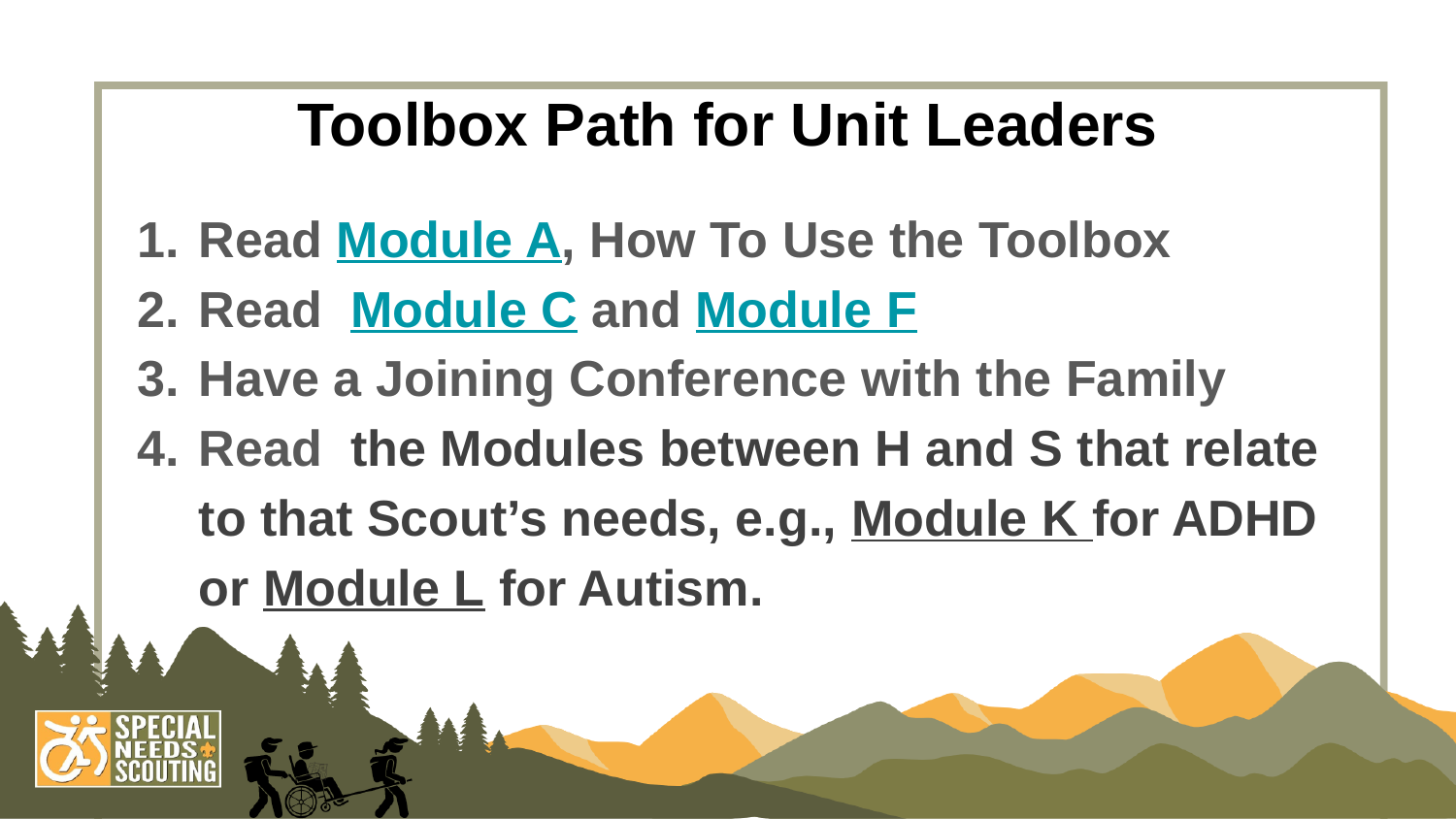

# Toolbox Path for Unit Leaders
Read Module A, How To Use the Toolbox
Read  Module C and Module F
Have a Joining Conference with the Family
Read  the Modules between H and S that relate to that Scout’s needs, e.g., Module K for ADHD or Module L for Autism.